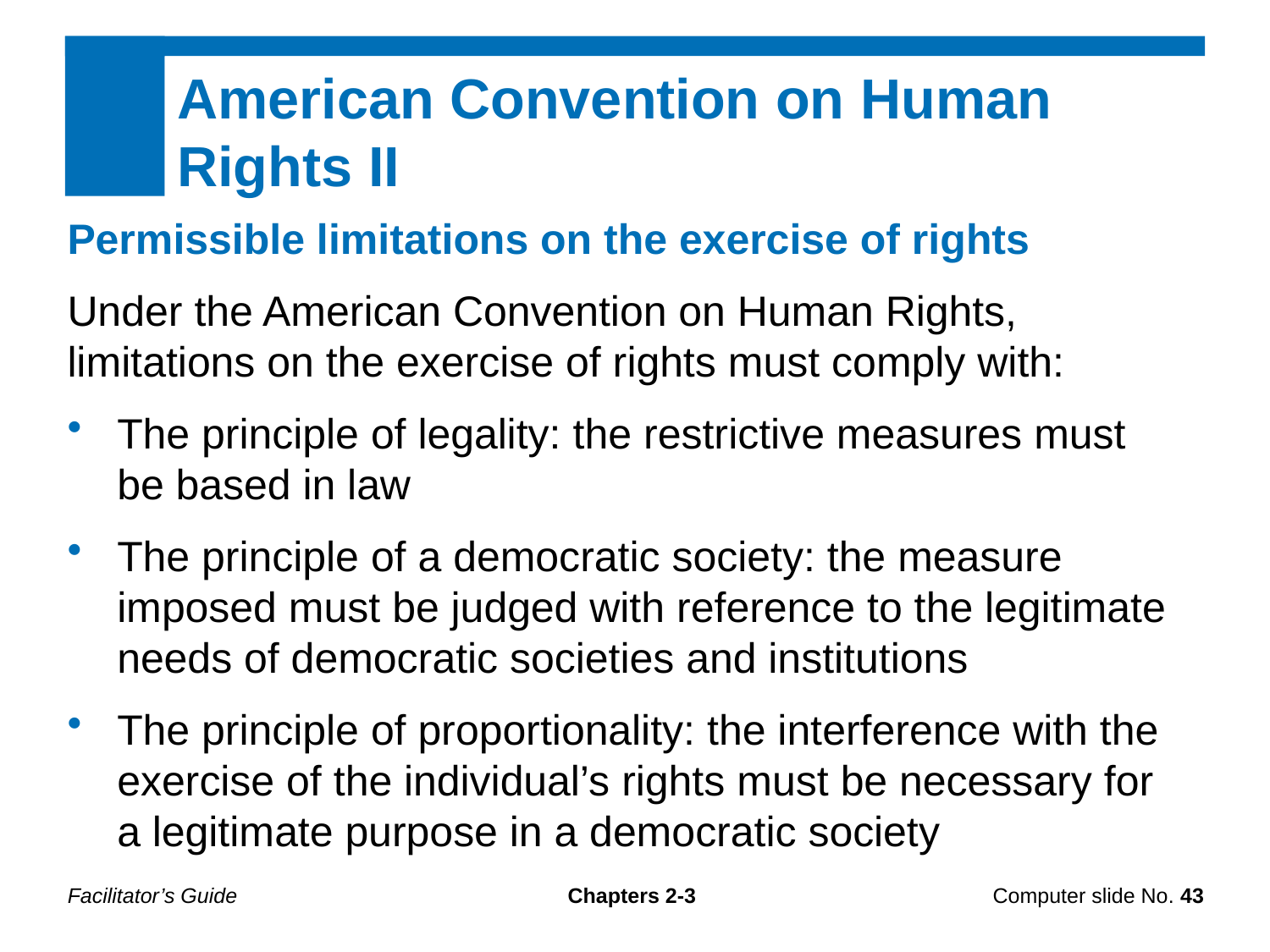

American Convention on Human Rights II
Permissible limitations on the exercise of rights
Under the American Convention on Human Rights, limitations on the exercise of rights must comply with:
The principle of legality: the restrictive measures must be based in law
The principle of a democratic society: the measure imposed must be judged with reference to the legitimate needs of democratic societies and institutions
The principle of proportionality: the interference with the exercise of the individual’s rights must be necessary for a legitimate purpose in a democratic society
Facilitator’s Guide
Chapters 2-3
Computer slide No. 43